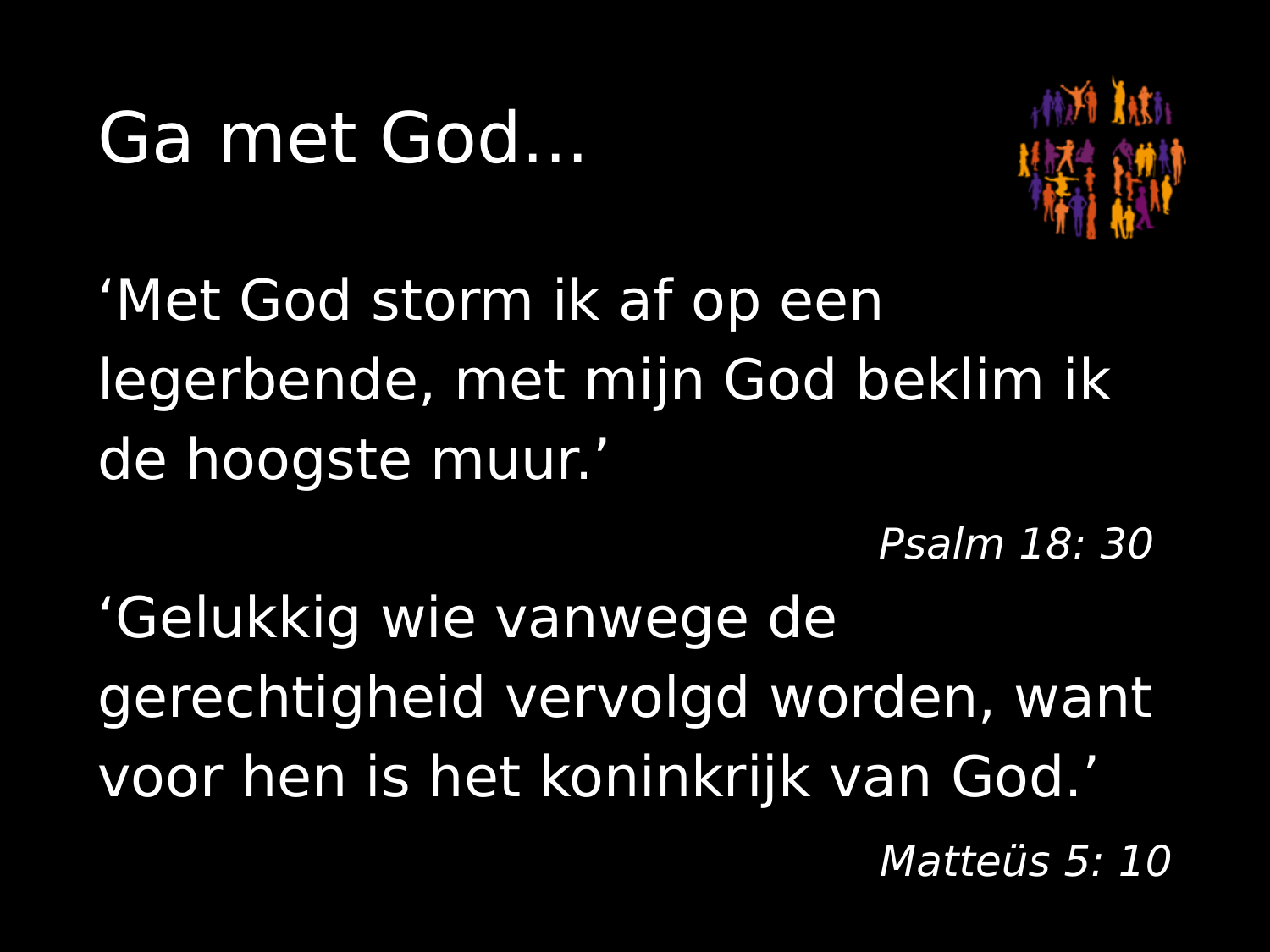

# Ga met God...
‘Met God storm ik af op een legerbende, met mijn God beklim ik de hoogste muur.’
Psalm 18: 30
‘Gelukkig wie vanwege de gerechtigheid vervolgd worden, want voor hen is het koninkrijk van God.’
 Matteüs 5: 10